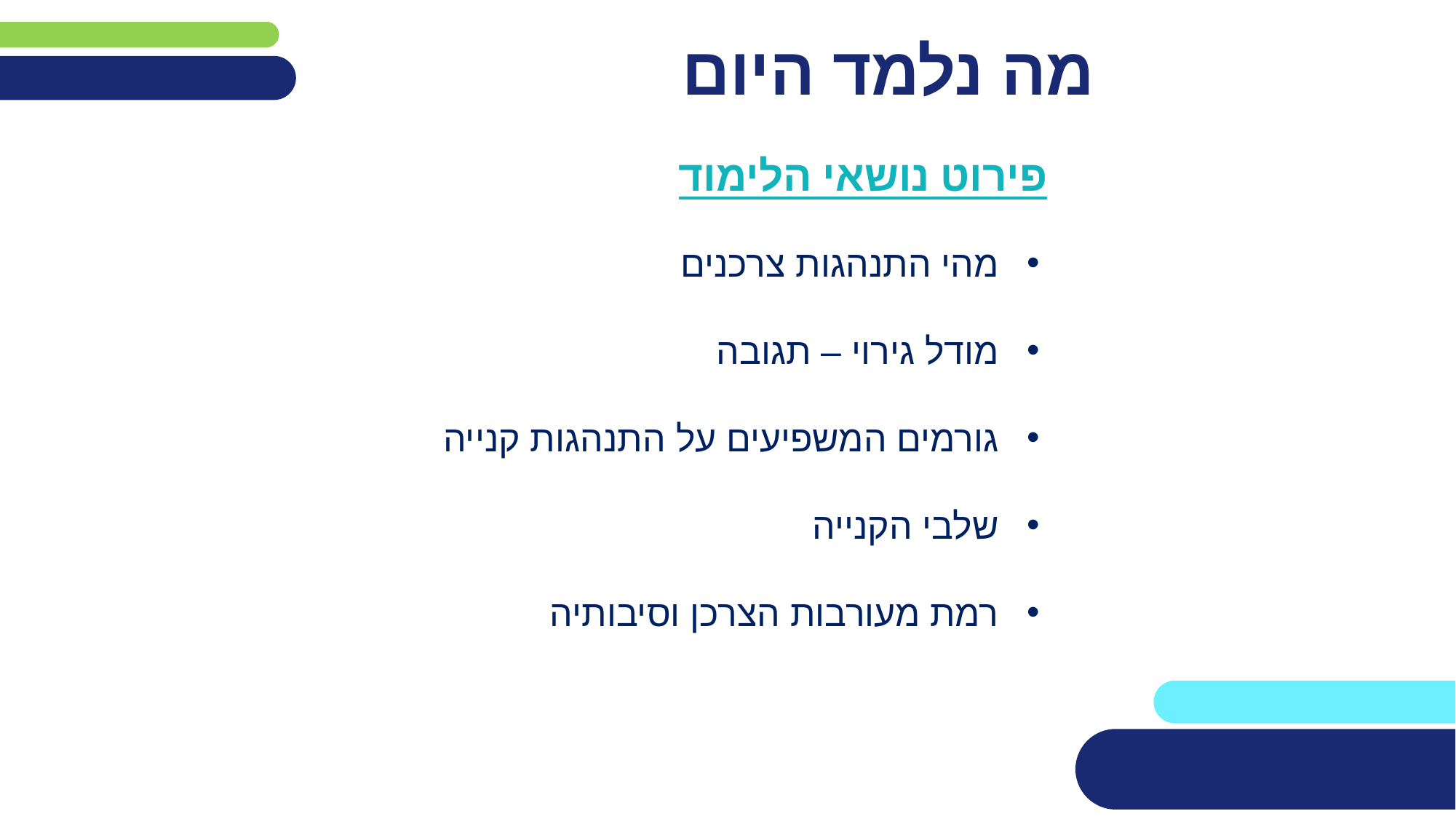

# מה נלמד היום
פירוט נושאי הלימוד
מהי התנהגות צרכנים
מודל גירוי – תגובה
גורמים המשפיעים על התנהגות קנייה
שלבי הקנייה
רמת מעורבות הצרכן וסיבותיה